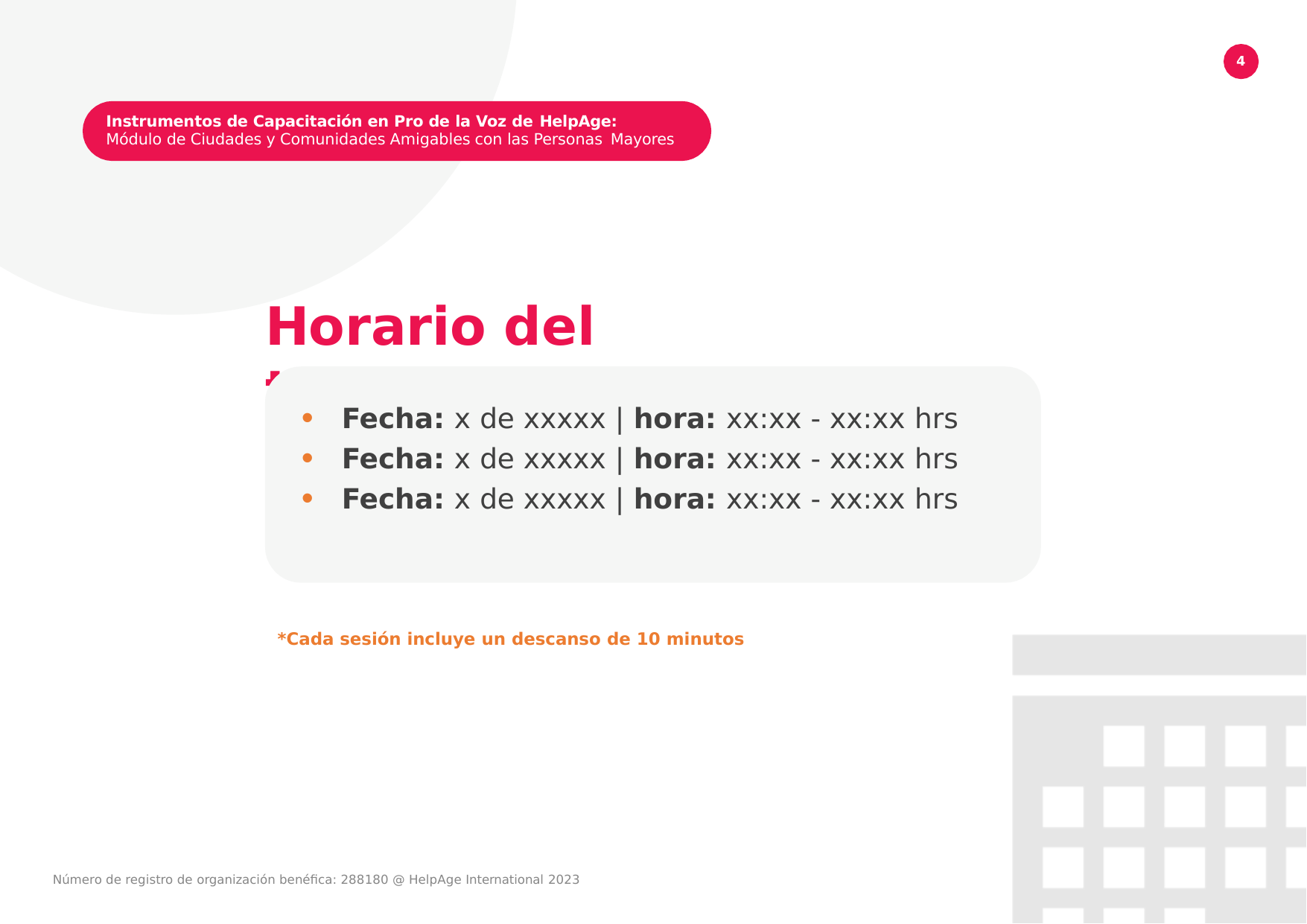

4

Instrumentos de Capacitación en Pro de la Voz de HelpAge:
Módulo de Ciudades y Comunidades Amigables con las Personas Mayores
Horario del taller

Fecha: x de xxxxx | hora: xx:xx - xx:xx hrs
Fecha: x de xxxxx | hora: xx:xx - xx:xx hrs
Fecha: x de xxxxx | hora: xx:xx - xx:xx hrs
*Cada sesión incluye un descanso de 10 minutos

Número de registro de organización benéfica: 288180 @ HelpAge International 2023